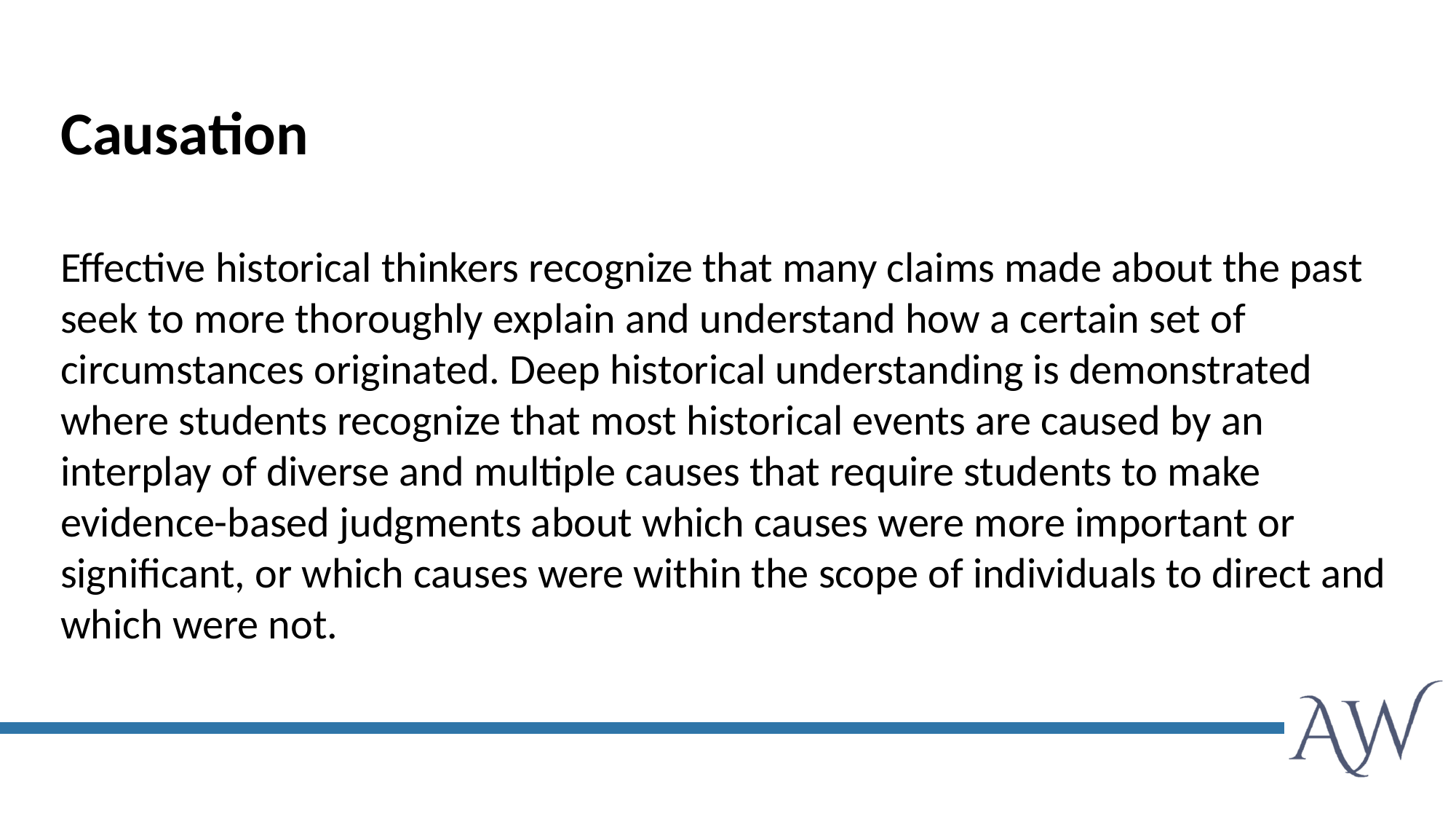

Causation

Effective historical thinkers recognize that many claims made about the past seek to more thoroughly explain and understand how a certain set of circumstances originated. Deep historical understanding is demonstrated where students recognize that most historical events are caused by an interplay of diverse and multiple causes that require students to make evidence-based judgments about which causes were more important or significant, or which causes were within the scope of individuals to direct and which were not.